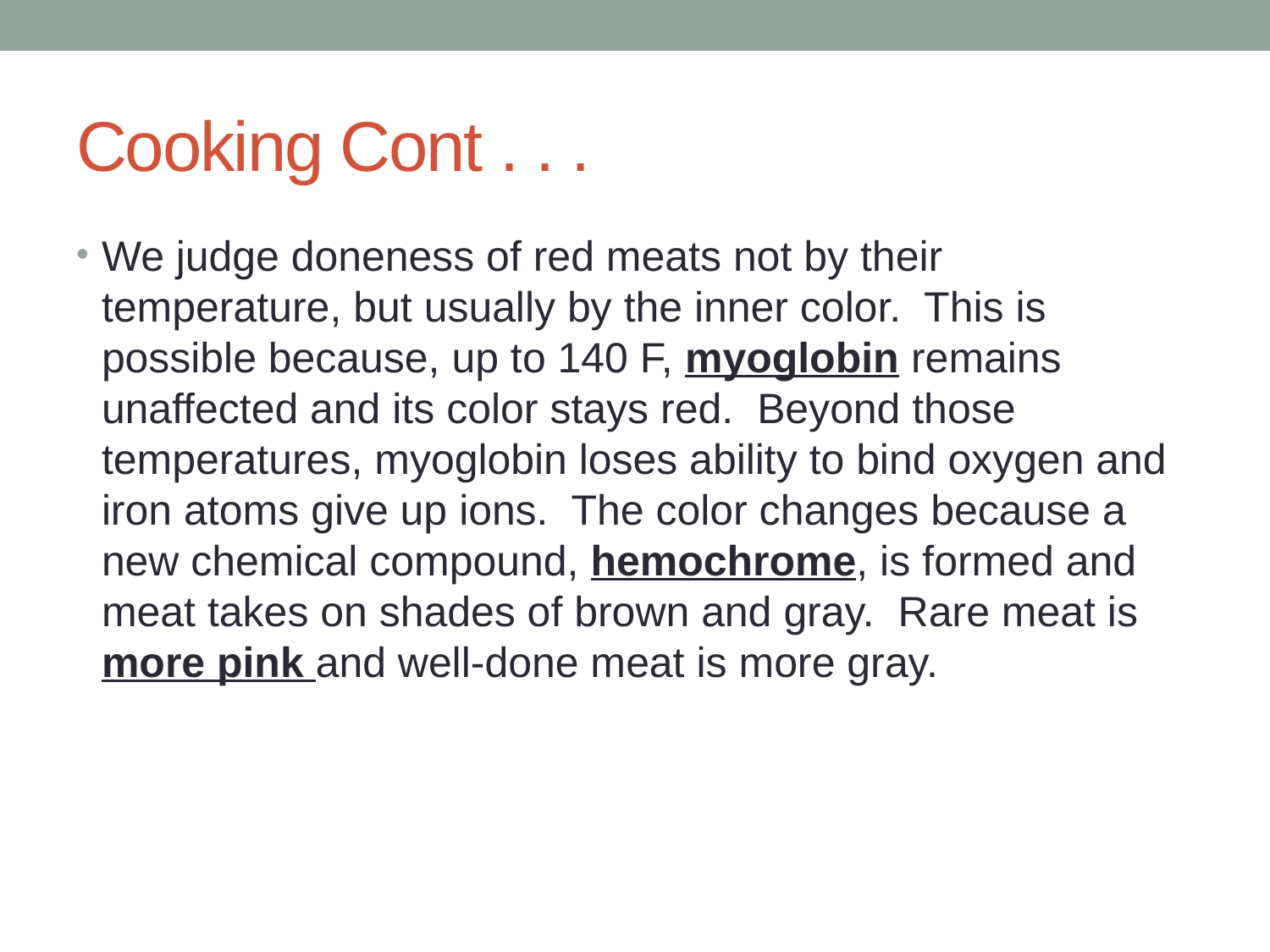

# Cooking Cont . . .
We judge doneness of red meats not by their temperature, but usually by the inner color.  This is possible because, up to 140 F, myoglobin remains unaffected and its color stays red.  Beyond those temperatures, myoglobin loses ability to bind oxygen and iron atoms give up ions.  The color changes because a new chemical compound, hemochrome, is formed and meat takes on shades of brown and gray.  Rare meat is more pink and well-done meat is more gray.